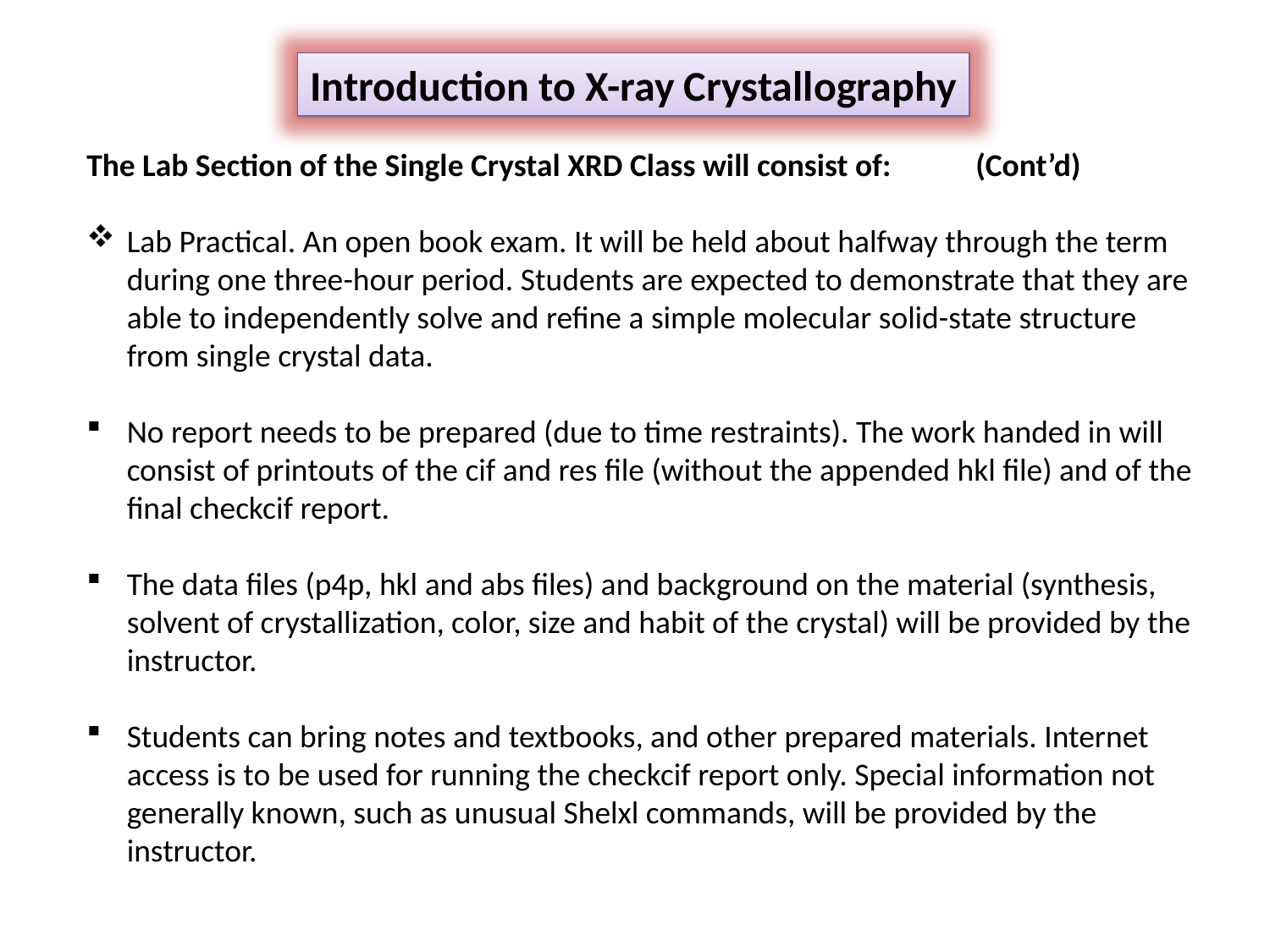

Introduction to X-ray Crystallography
The Lab Section of the Single Crystal XRD Class will consist of:	(Cont’d)

Lab Practical. An open book exam. It will be held about halfway through the term during one three-hour period. Students are expected to demonstrate that they are able to independently solve and refine a simple molecular solid-state structure from single crystal data.

No report needs to be prepared (due to time restraints). The work handed in will consist of printouts of the cif and res file (without the appended hkl file) and of the final checkcif report.

The data files (p4p, hkl and abs files) and background on the material (synthesis, solvent of crystallization, color, size and habit of the crystal) will be provided by the instructor.

Students can bring notes and textbooks, and other prepared materials. Internet access is to be used for running the checkcif report only. Special information not generally known, such as unusual Shelxl commands, will be provided by the instructor.